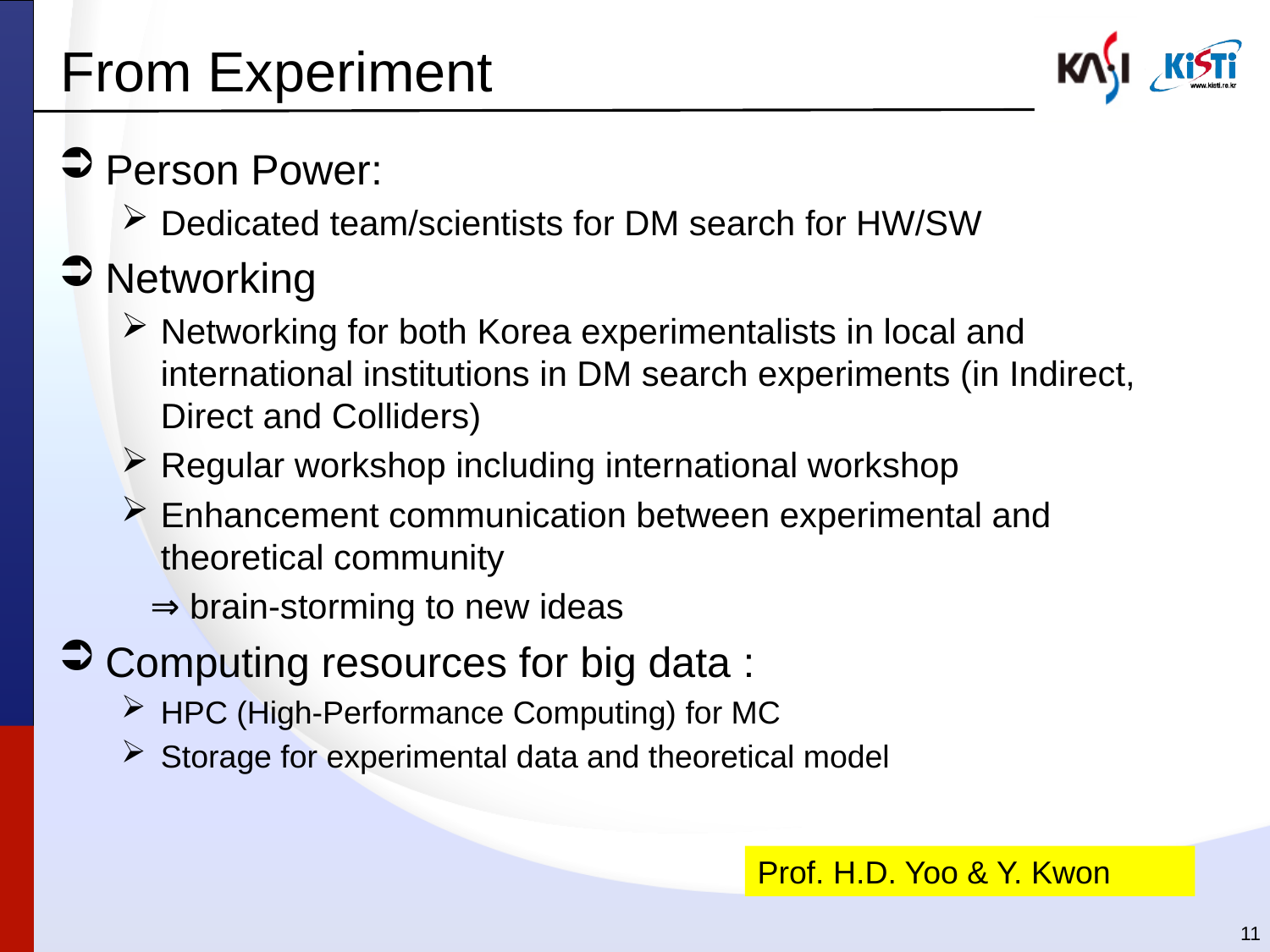

# From Experiment
Person Power:
Dedicated team/scientists for DM search for HW/SW
Networking
Networking for both Korea experimentalists in local and international institutions in DM search experiments (in Indirect, Direct and Colliders)
Regular workshop including international workshop
Enhancement communication between experimental and theoretical community
   ⇒ brain-storming to new ideas
Computing resources for big data :
HPC (High-Performance Computing) for MC
Storage for experimental data and theoretical model

Prof. H.D. Yoo & Y. Kwon
11